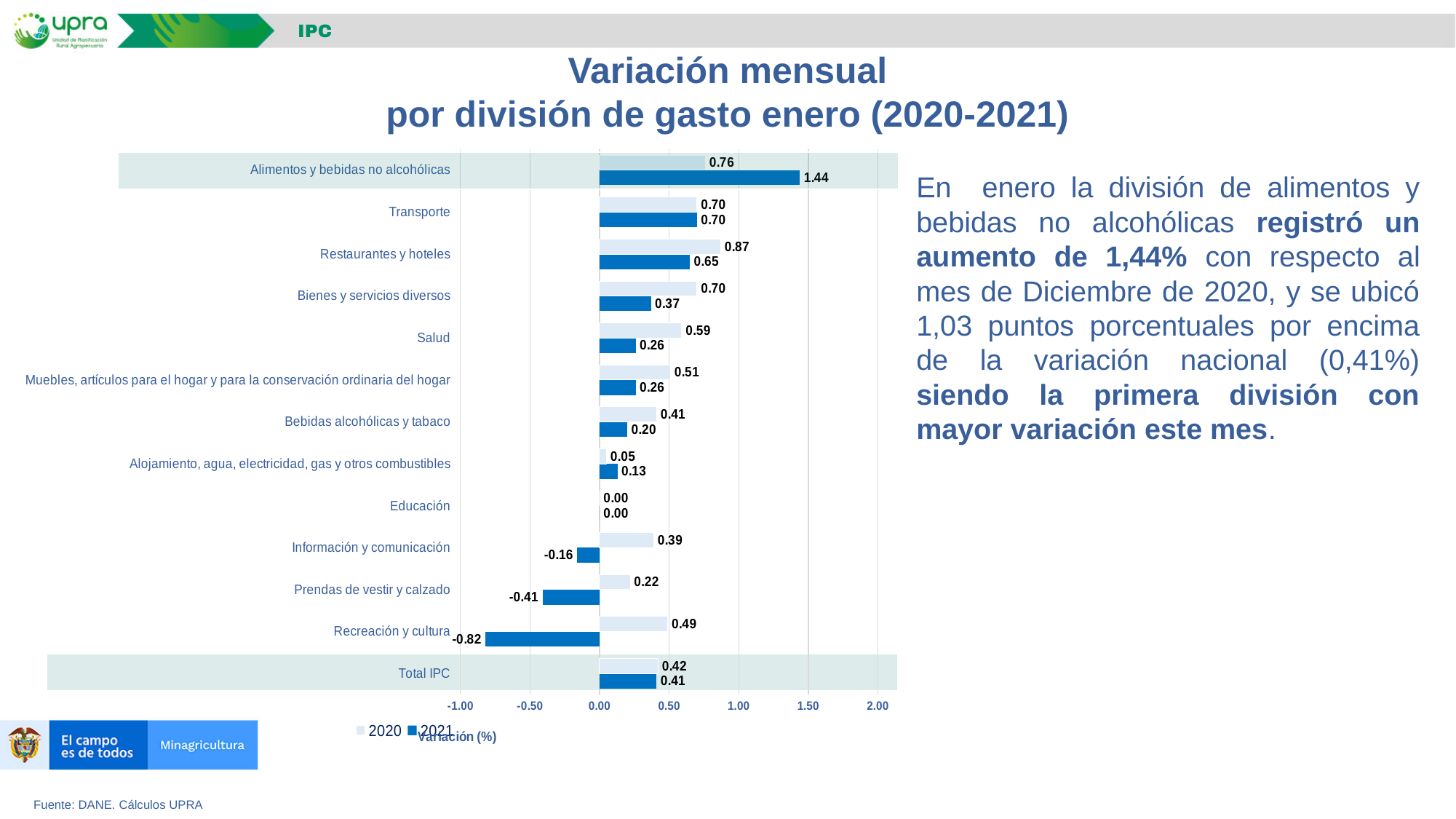

IPC
Variación mensual
por división de gasto enero (2020-2021)

### Chart

| Category | 2021 | 2020 |
|---|---|---|
| Total IPC | 0.41 | 0.42 |
| Recreación y cultura | -0.82 | 0.49 |
| Prendas de vestir y calzado | -0.41 | 0.22 |
| Información y comunicación | -0.16 | 0.39 |
| Educación | 0.0 | 0.0 |
| Alojamiento, agua, electricidad, gas y otros combustibles | 0.13 | 0.05 |
| Bebidas alcohólicas y tabaco | 0.2 | 0.41 |
| Muebles, artículos para el hogar y para la conservación ordinaria del hogar | 0.26 | 0.51 |
| Salud | 0.26 | 0.59 |
| Bienes y servicios diversos | 0.37 | 0.7 |
| Restaurantes y hoteles | 0.65 | 0.87 |
| Transporte | 0.7 | 0.7 |
| Alimentos y bebidas no alcohólicas | 1.44 | 0.76 |
En  enero la división de alimentos y bebidas no alcohólicas registró un aumento de 1,44% con respecto al mes de Diciembre de 2020, y se ubicó 1,03 puntos porcentuales por encima de la variación nacional (0,41%) siendo la primera división con mayor variación este mes.

Fuente: DANE. Cálculos UPRA